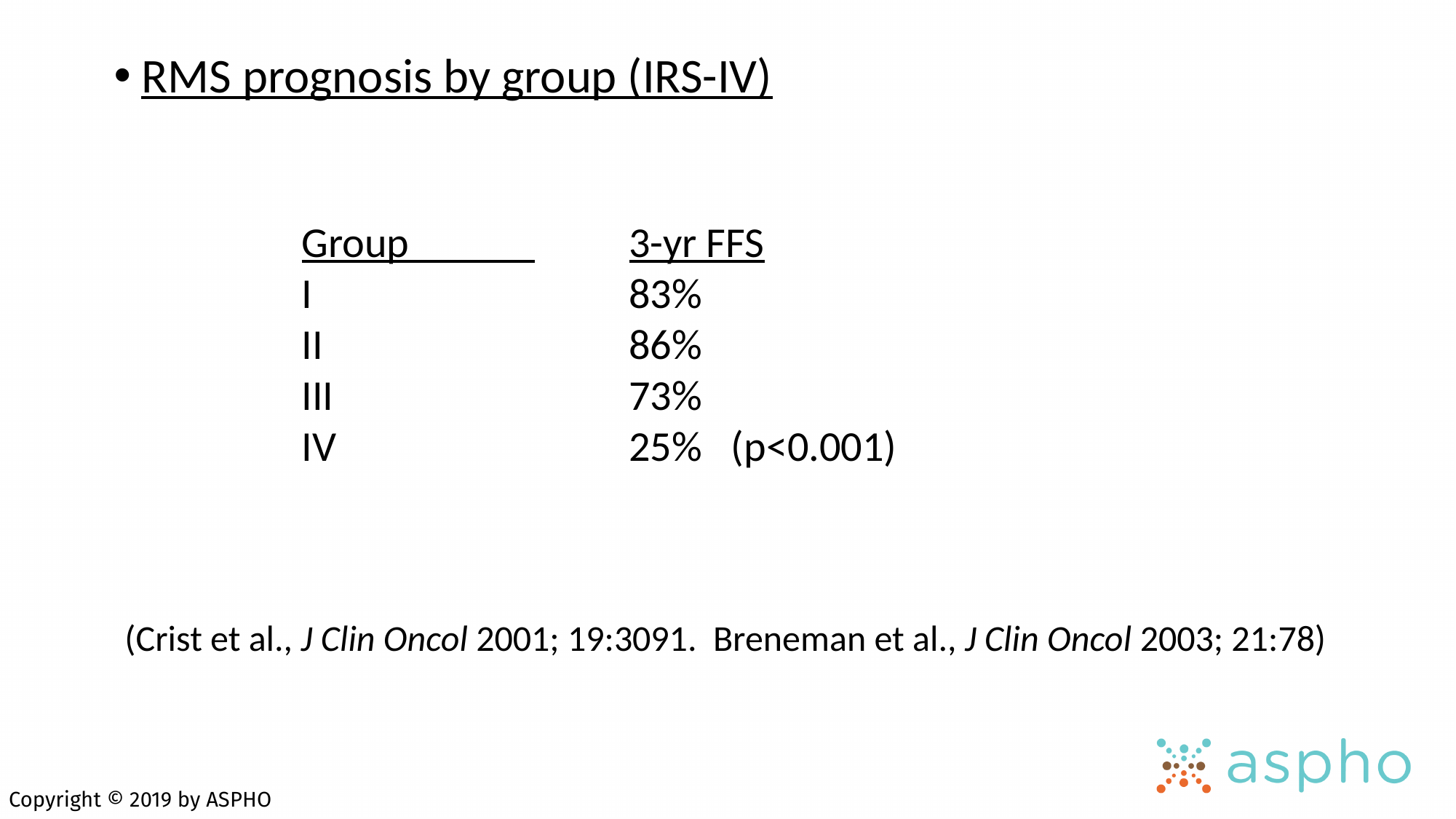

RMS prognosis by group (IRS-IV)
Group             	3-yr FFS
I			83%
II			86%
III			73%
IV			25%   (p<0.001)

(Crist et al., J Clin Oncol 2001; 19:3091.  Breneman et al., J Clin Oncol 2003; 21:78)

Copyright © 2019 by ASPHO